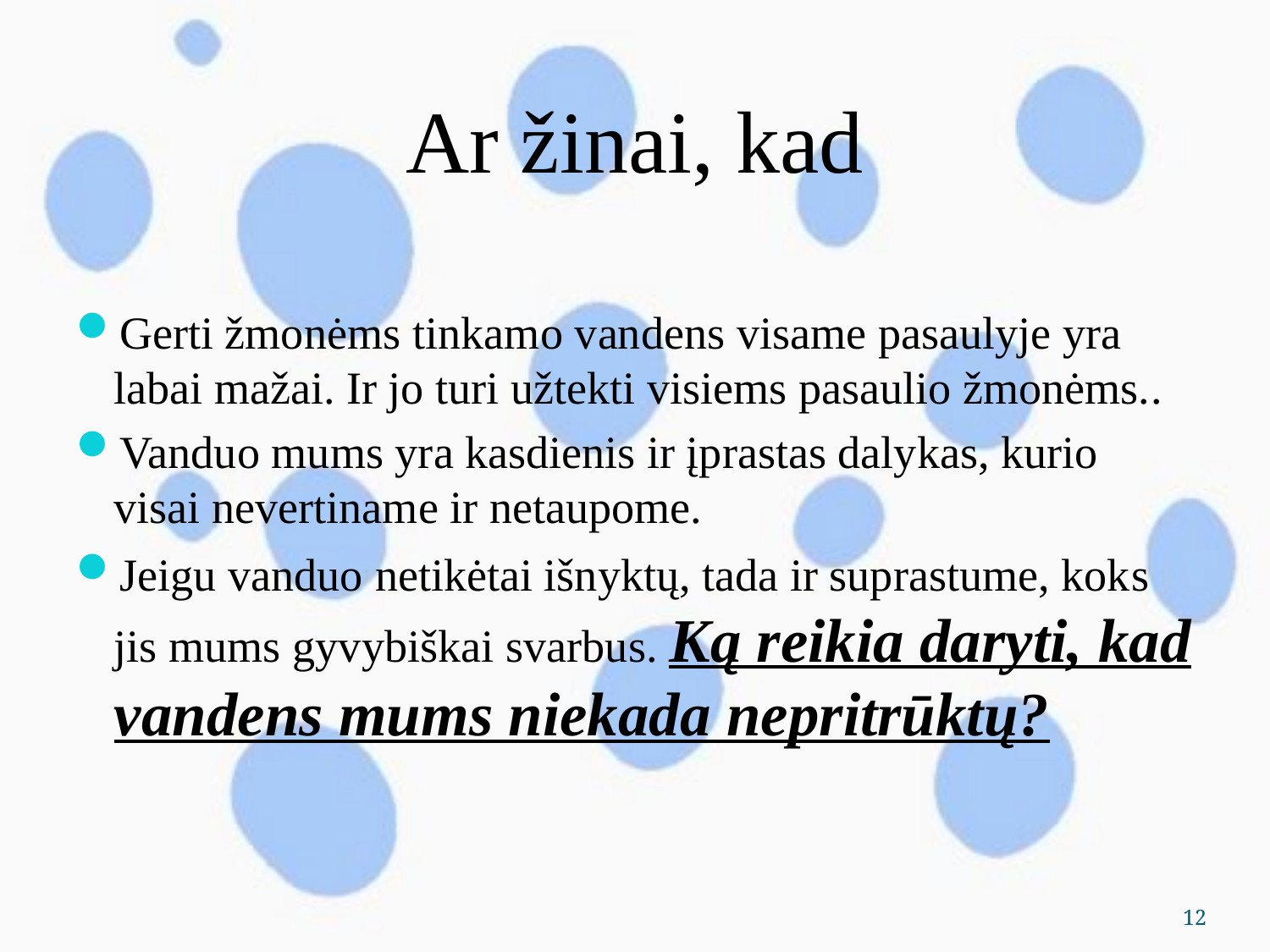

# Ar žinai, kad

Gerti žmonėms tinkamo vandens visame pasaulyje yra labai mažai. Ir jo turi užtekti visiems pasaulio žmonėms..
Vanduo mums yra kasdienis ir įprastas dalykas, kurio visai nevertiname ir netaupome.
Jeigu vanduo netikėtai išnyktų, tada ir suprastume, koks jis mums gyvybiškai svarbus. Ką reikia daryti, kad vandens mums niekada nepritrūktų?
12